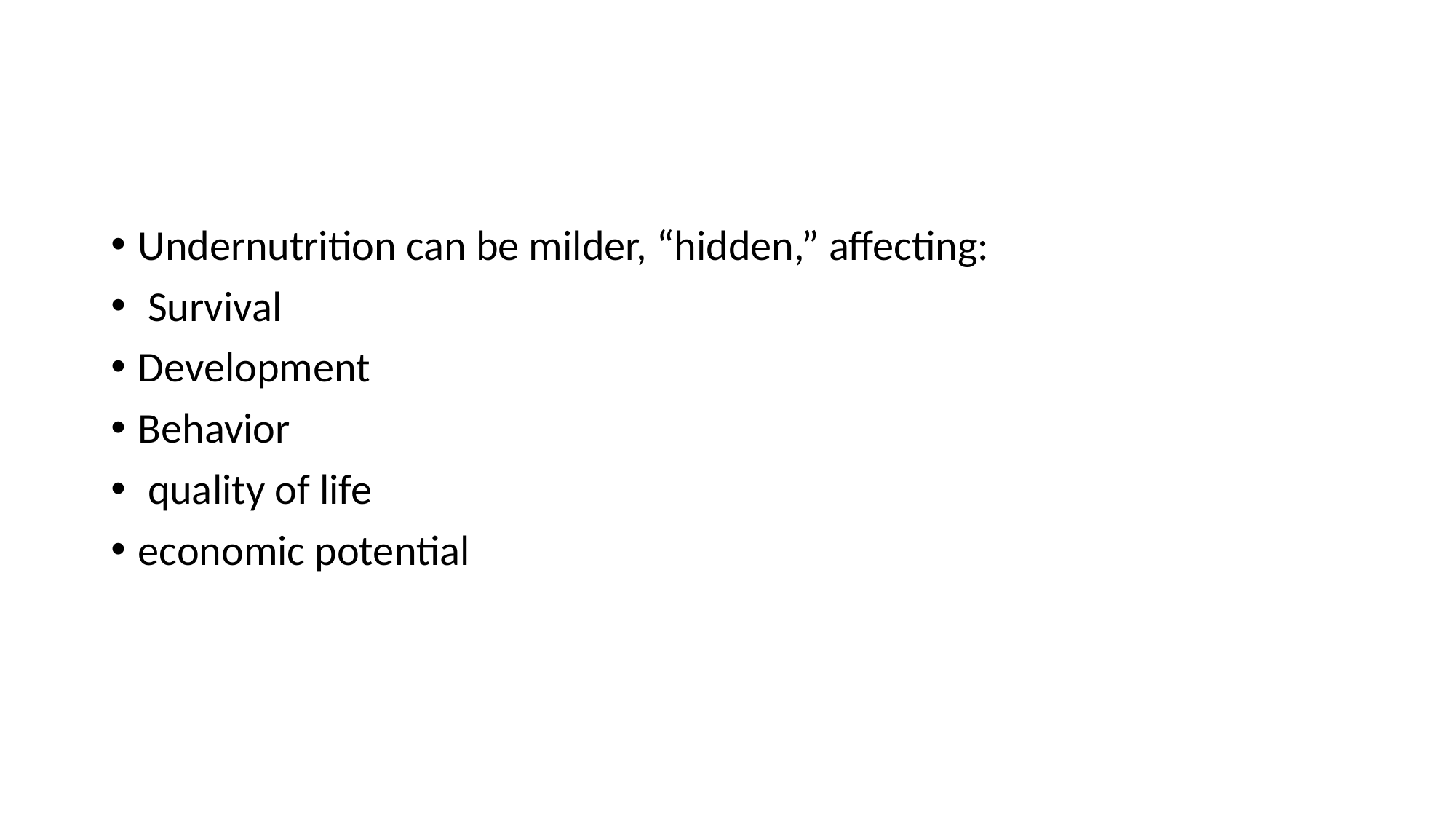

#
Undernutrition can be milder, “hidden,” affecting:
 Survival
Development
Behavior
 quality of life
economic potential